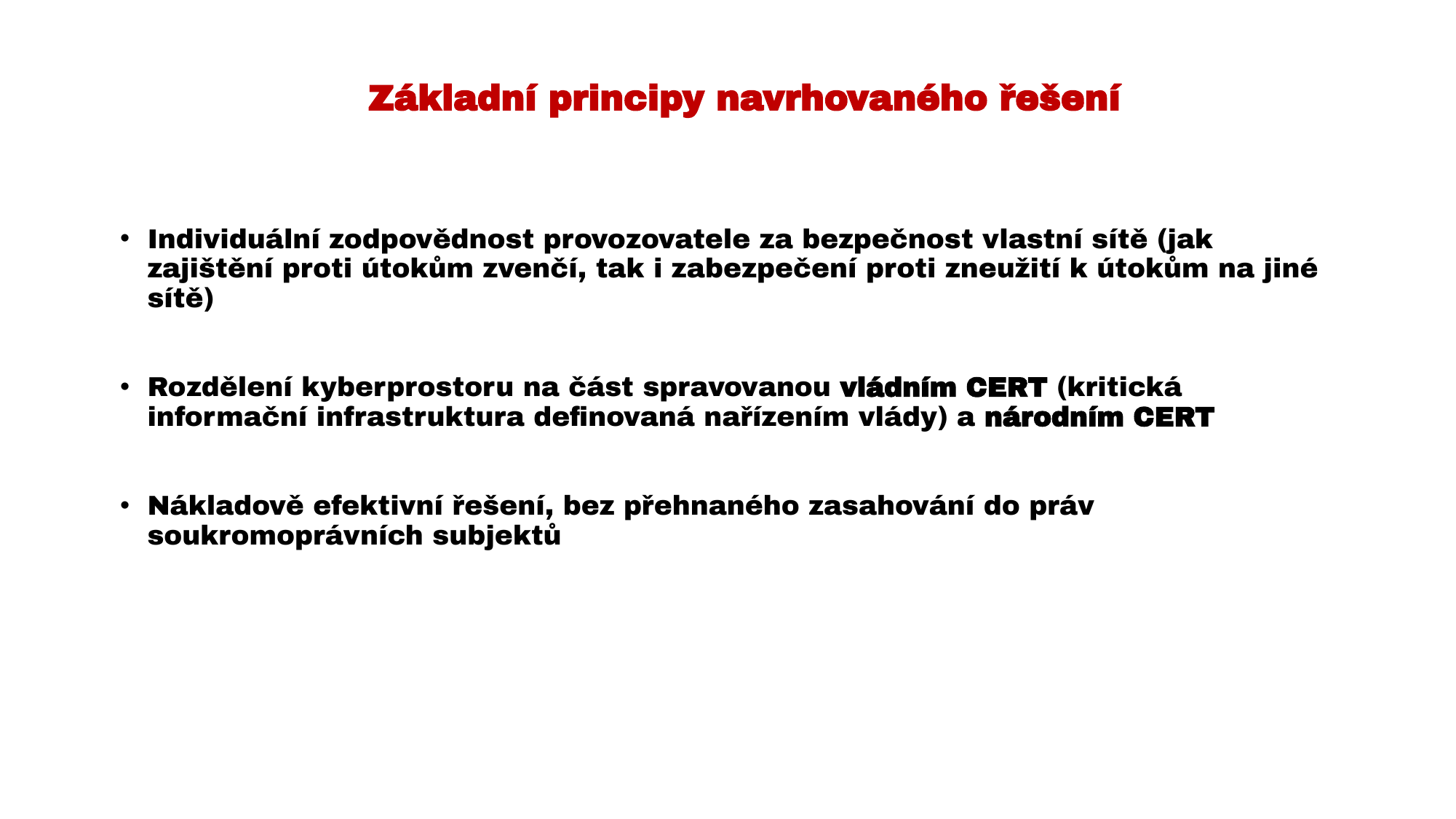

# Základní principy navrhovaného řešení
Individuální zodpovědnost provozovatele za bezpečnost vlastní sítě (jak zajištění proti útokům zvenčí, tak i zabezpečení proti zneužití k útokům na jiné sítě)

Rozdělení kyberprostoru na část spravovanou vládním CERT (kritická informační infrastruktura definovaná nařízením vlády) a národním CERT

Nákladově efektivní řešení, bez přehnaného zasahování do práv soukromoprávních subjektů